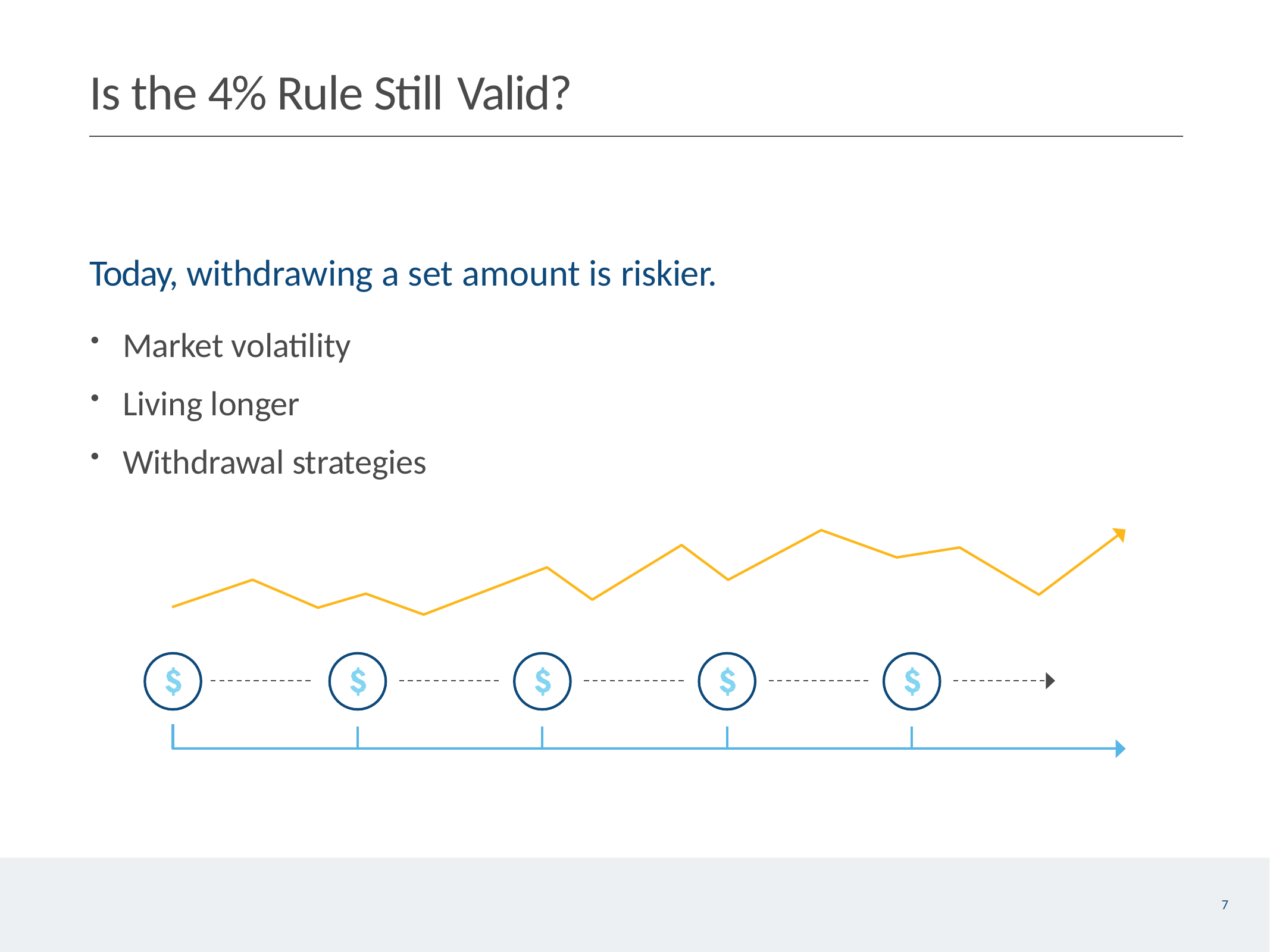

# Is the 4% Rule Still Valid?

Today, withdrawing a set amount is riskier.
Market volatility
Living longer
Withdrawal strategies

7